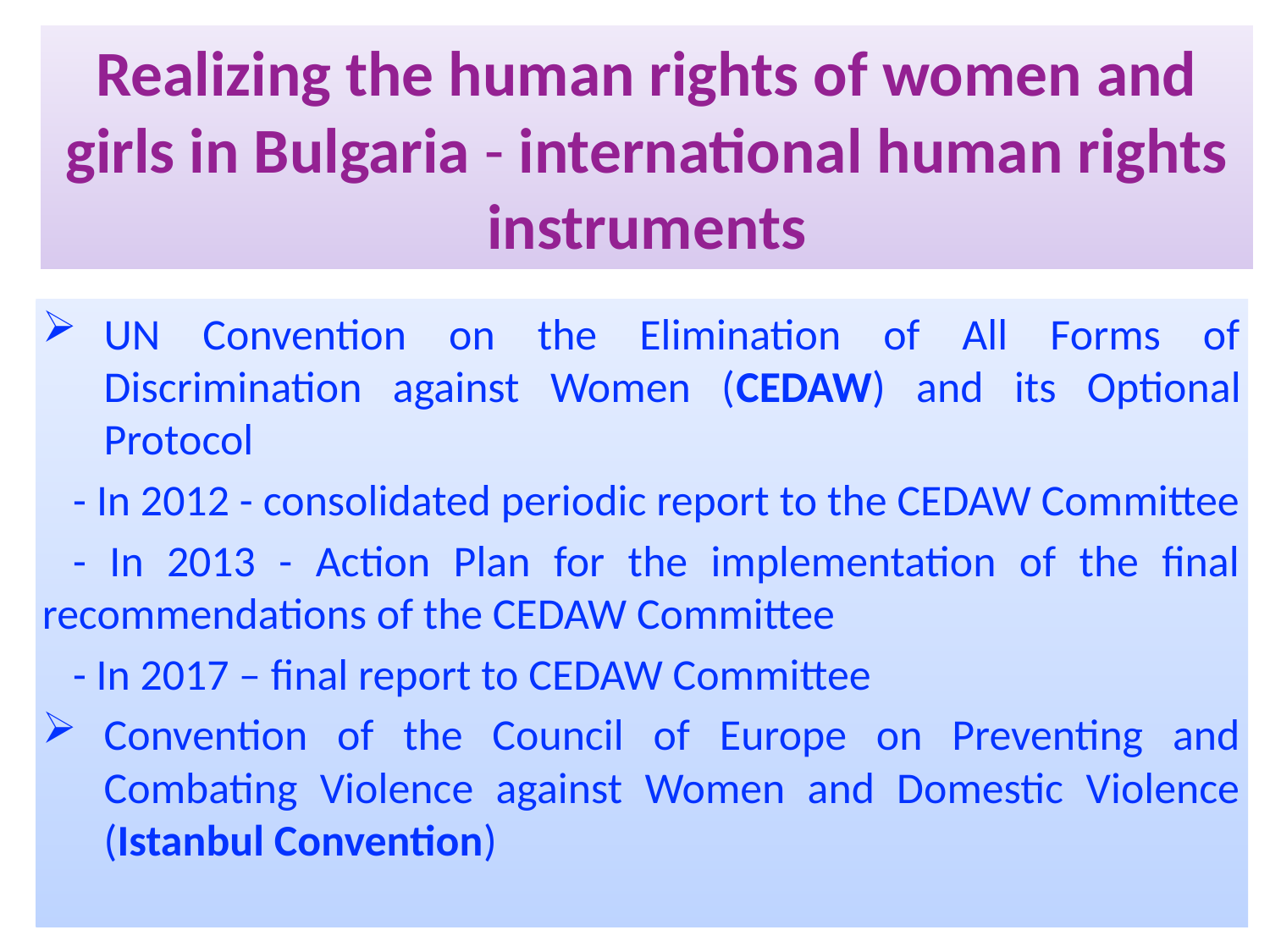

# Realizing the human rights of women and girls in Bulgaria - international human rights instruments
UN Convention on the Elimination of All Forms of Discrimination against Women (CEDAW) and its Optional Protocol
- In 2012 - consolidated periodic report to the CEDAW Committee
- In 2013 - Action Plan for the implementation of the final recommendations of the CEDAW Committee
- In 2017 – final report to CEDAW Committee
Convention of the Council of Europe on Preventing and Combating Violence against Women and Domestic Violence (Istanbul Convention)